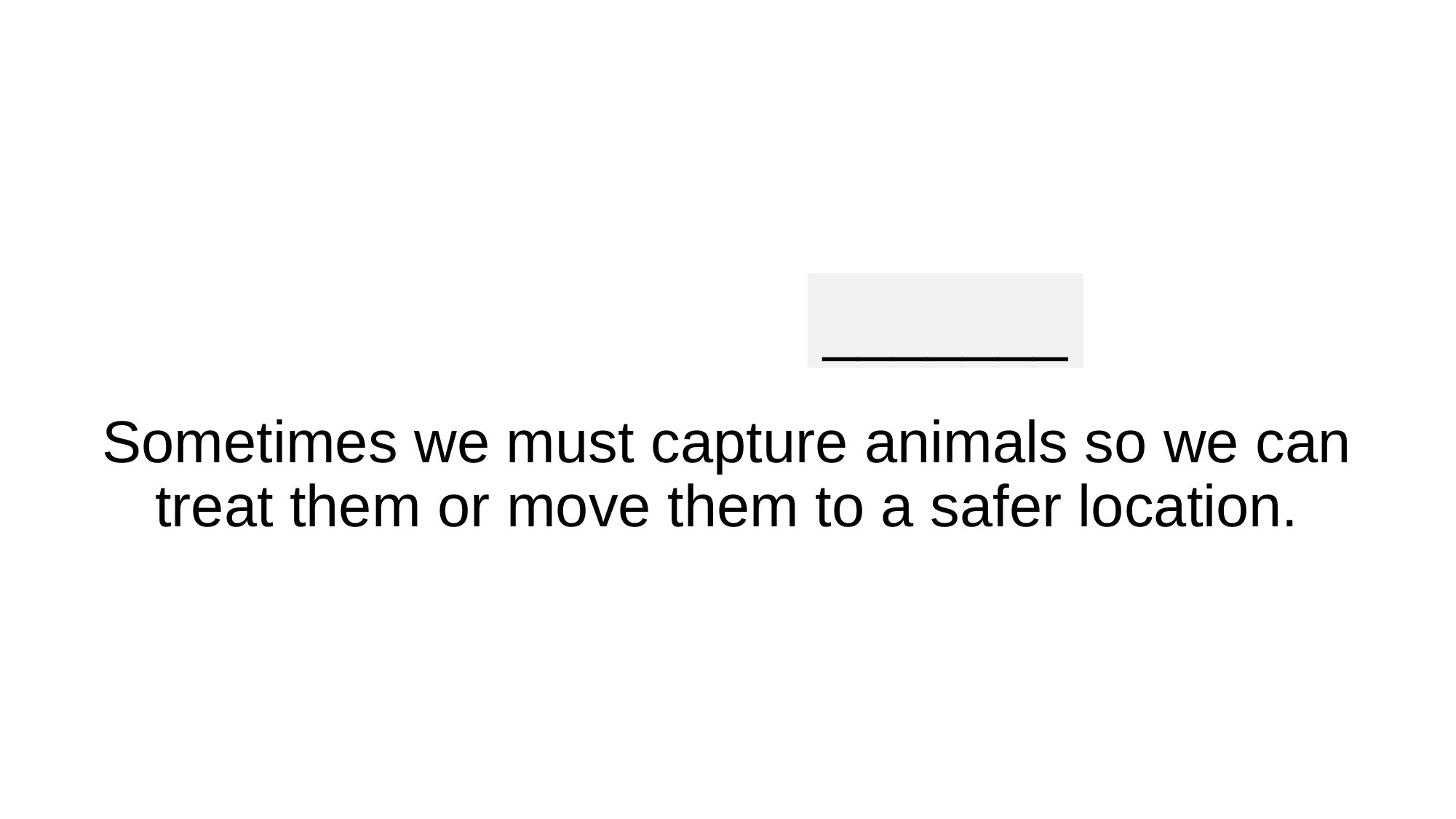

_______
# Sometimes we must capture animals so we can treat them or move them to a safer location.